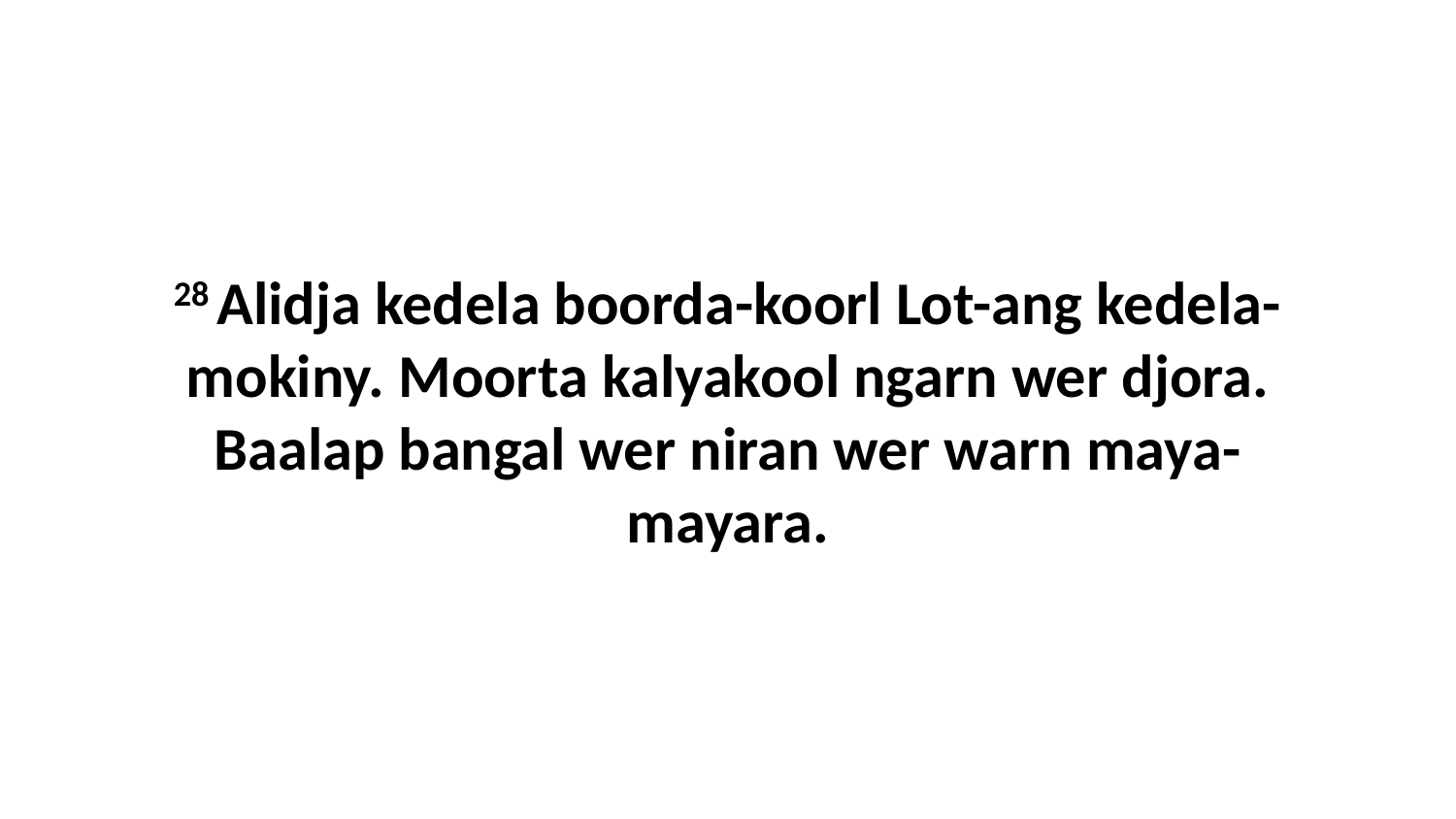

28 Alidja kedela boorda-koorl Lot-ang kedela-mokiny. Moorta kalyakool ngarn wer djora. Baalap bangal wer niran wer warn maya-mayara.